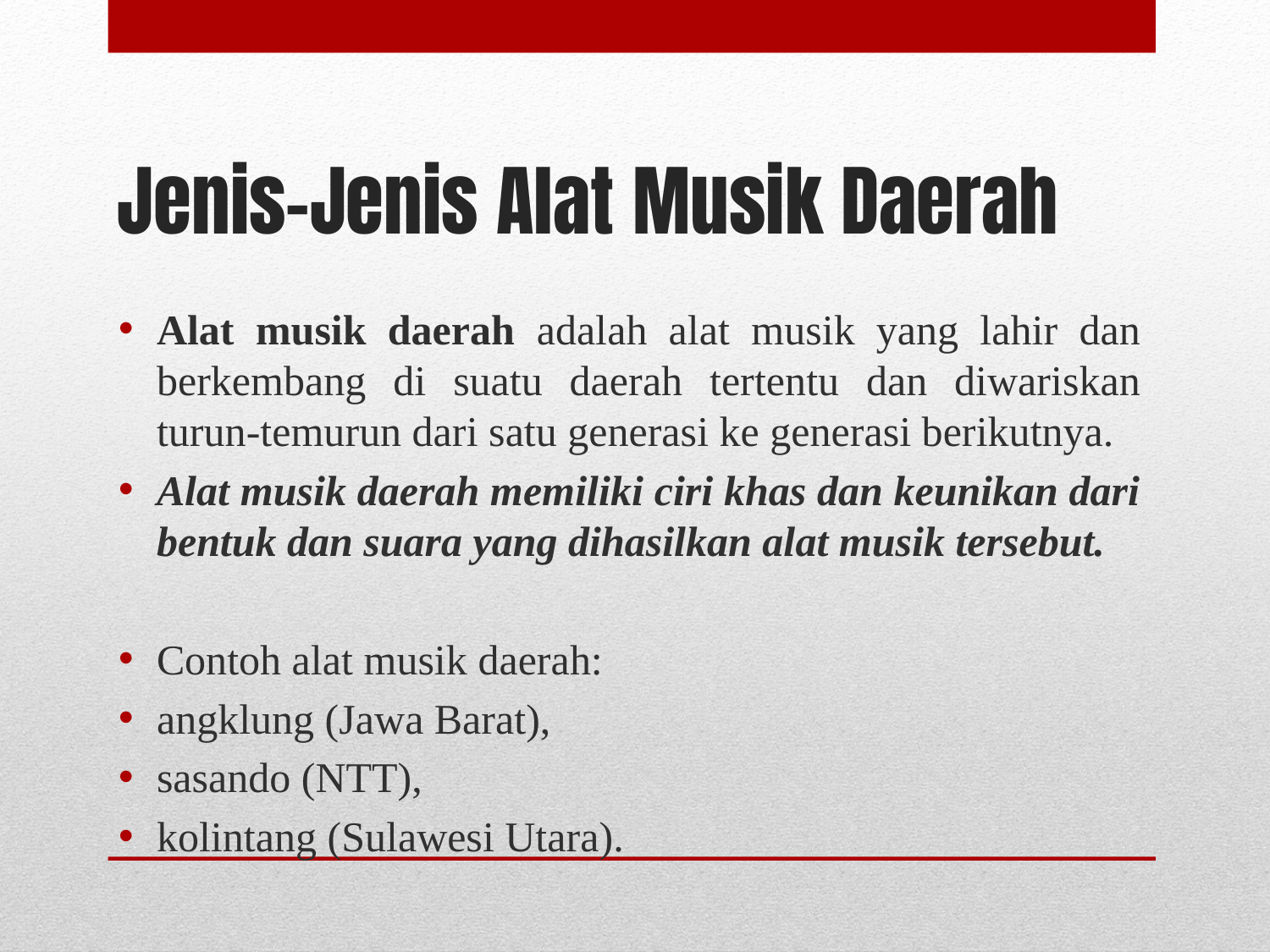

# Jenis-Jenis Alat Musik Daerah
Alat musik daerah adalah alat musik yang lahir dan berkembang di suatu daerah tertentu dan diwariskan turun-temurun dari satu generasi ke generasi berikutnya.
Alat musik daerah memiliki ciri khas dan keunikan dari bentuk dan suara yang dihasilkan alat musik tersebut.

Contoh alat musik daerah:
angklung (Jawa Barat),
sasando (NTT),
kolintang (Sulawesi Utara).